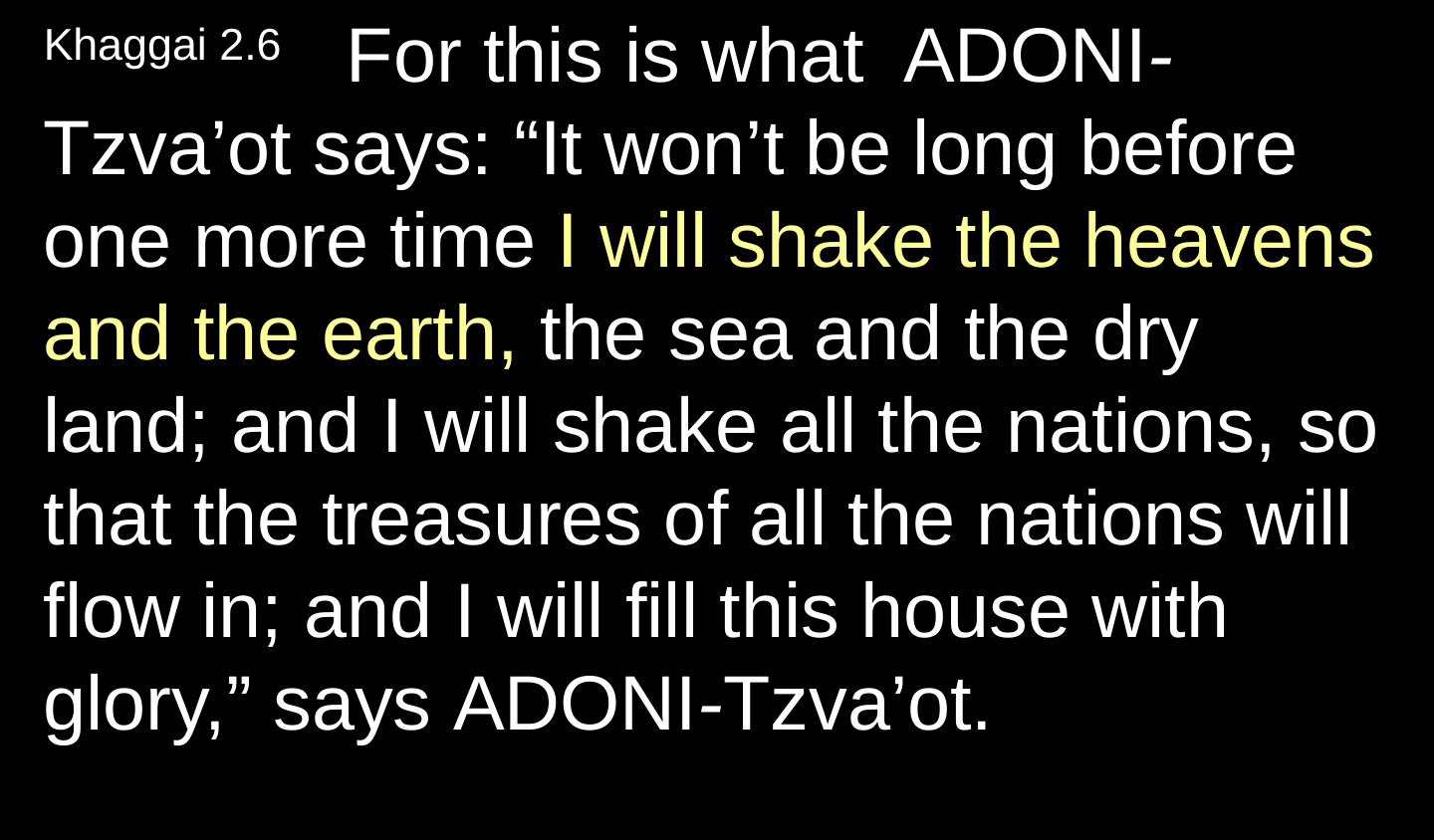

Khaggai 2.6   For this is what  Adoni-Tzva’ot says: “It won’t be long before one more time I will shake the heavens and the earth, the sea and the dry land; and I will shake all the nations, so that the treasures of all the nations will flow in; and I will fill this house with glory,” says Adoni-Tzva’ot.